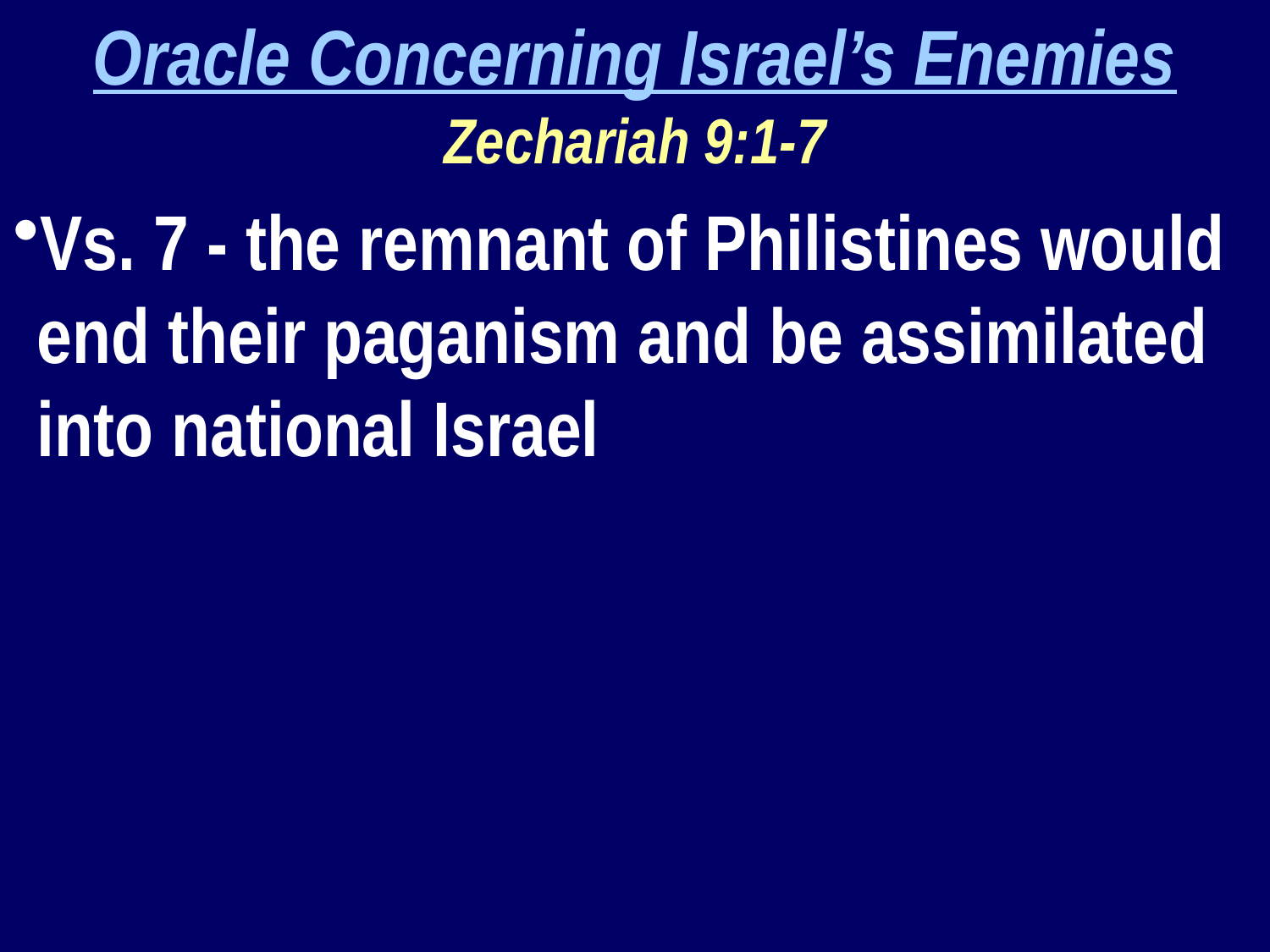

Oracle Concerning Israel’s Enemies Zechariah 9:1-7
Vs. 7 - the remnant of Philistines would end their paganism and be assimilated into national Israel